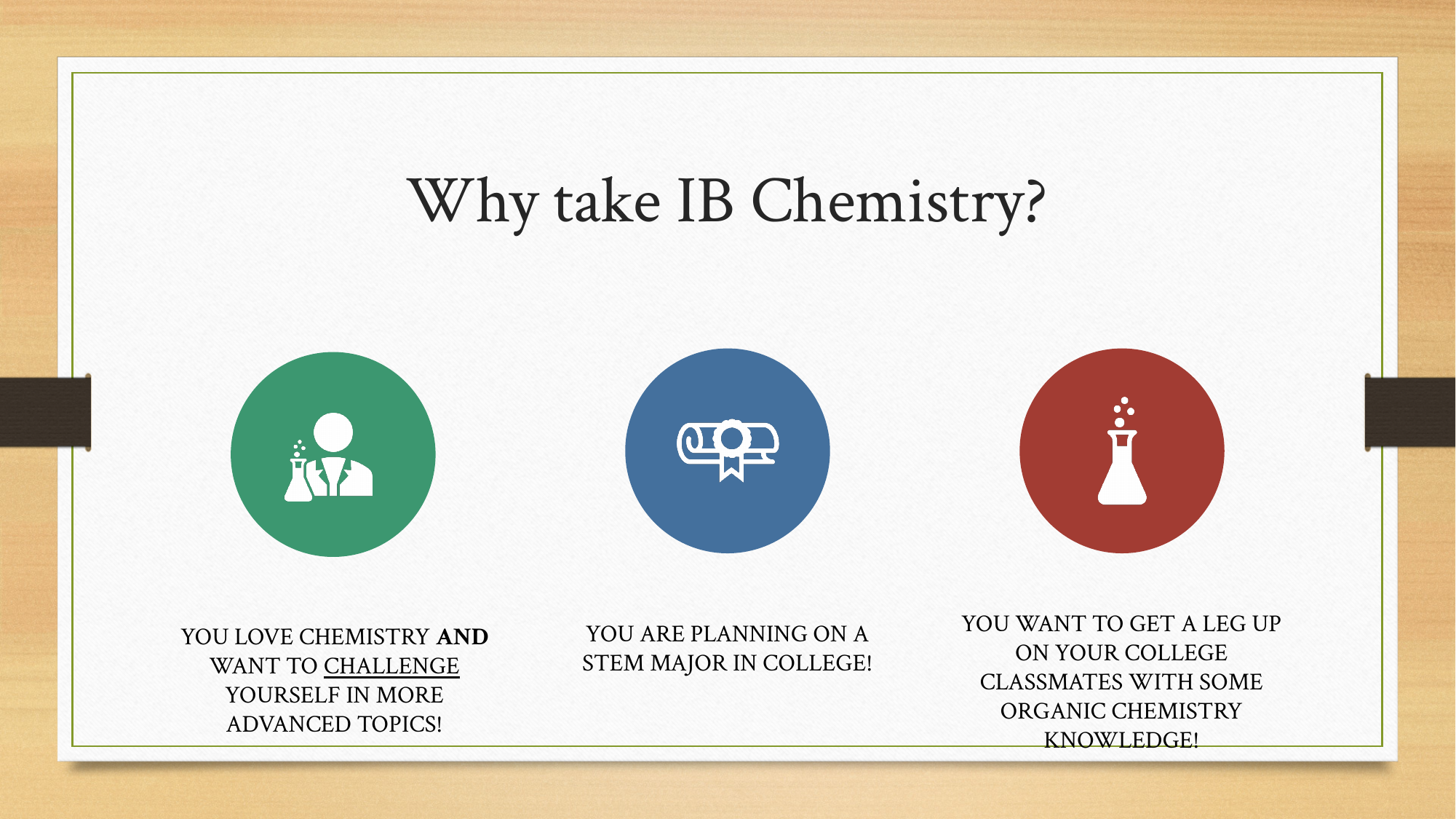

Why take IB Chemistry?
You love chemistry and want to challenge yourself in more advanced topics!
You are planning on a STEM major in college!
You want to get a leg up on your college classmates with some organic chemistry knowledge!